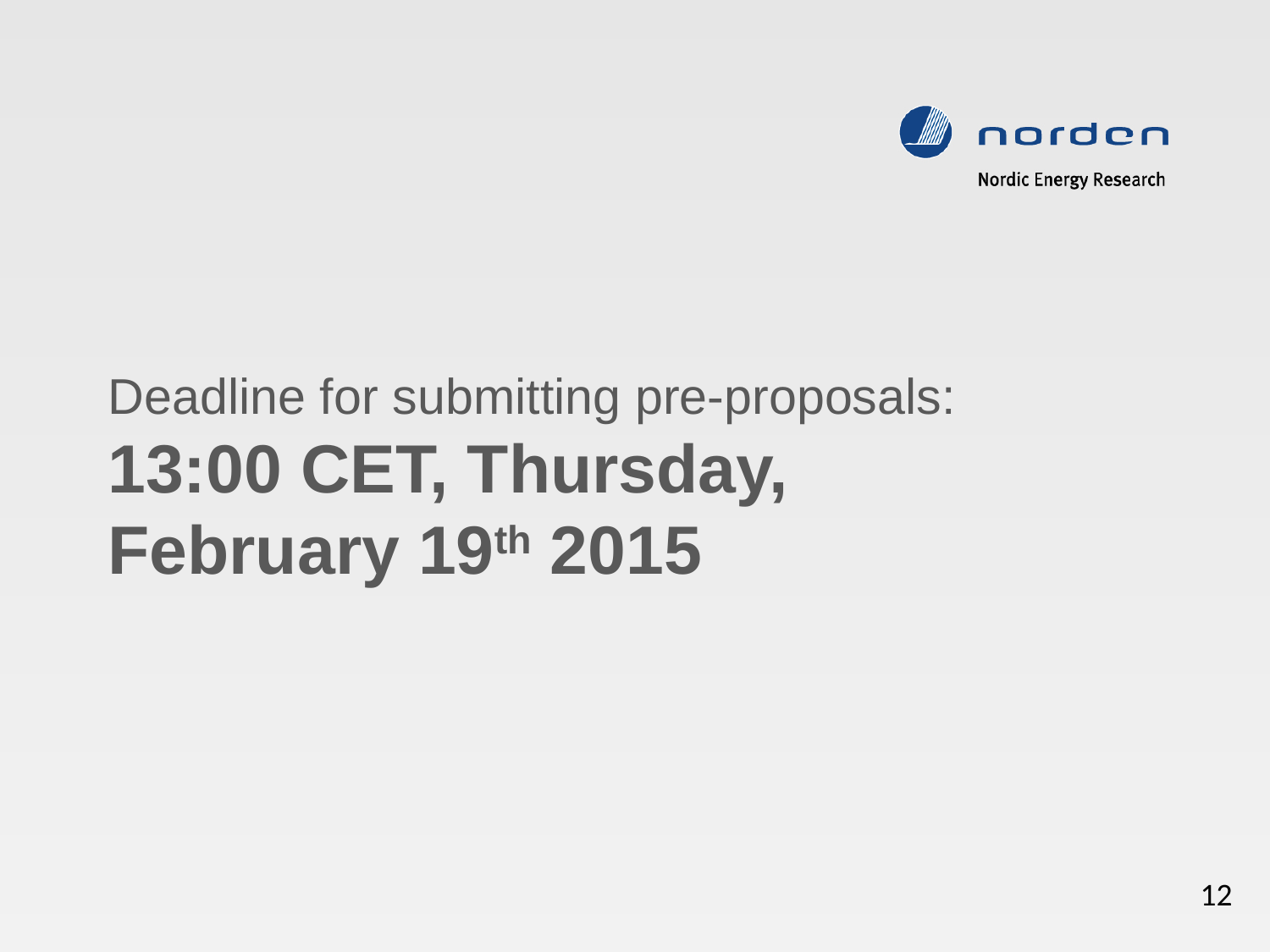

# Deadline for submitting pre-proposals: 13:00 CET, Thursday, February 19th 2015

12